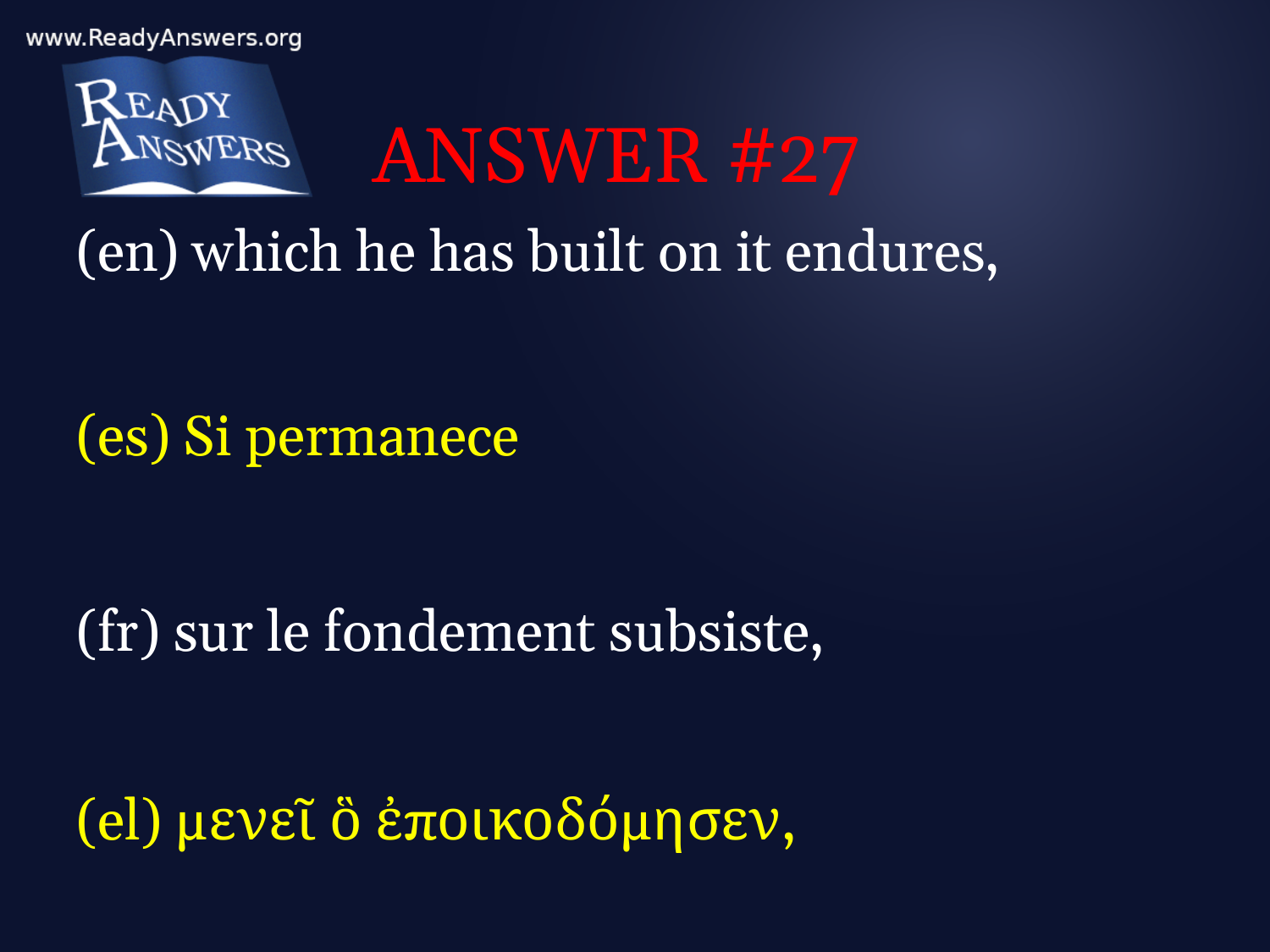

# ANSWER #27
(en) which he has built on it endures,
(es) Si permanece
(fr) sur le fondement subsiste,
(el) μενεῖ ὃ ἐποικοδόμησεν,